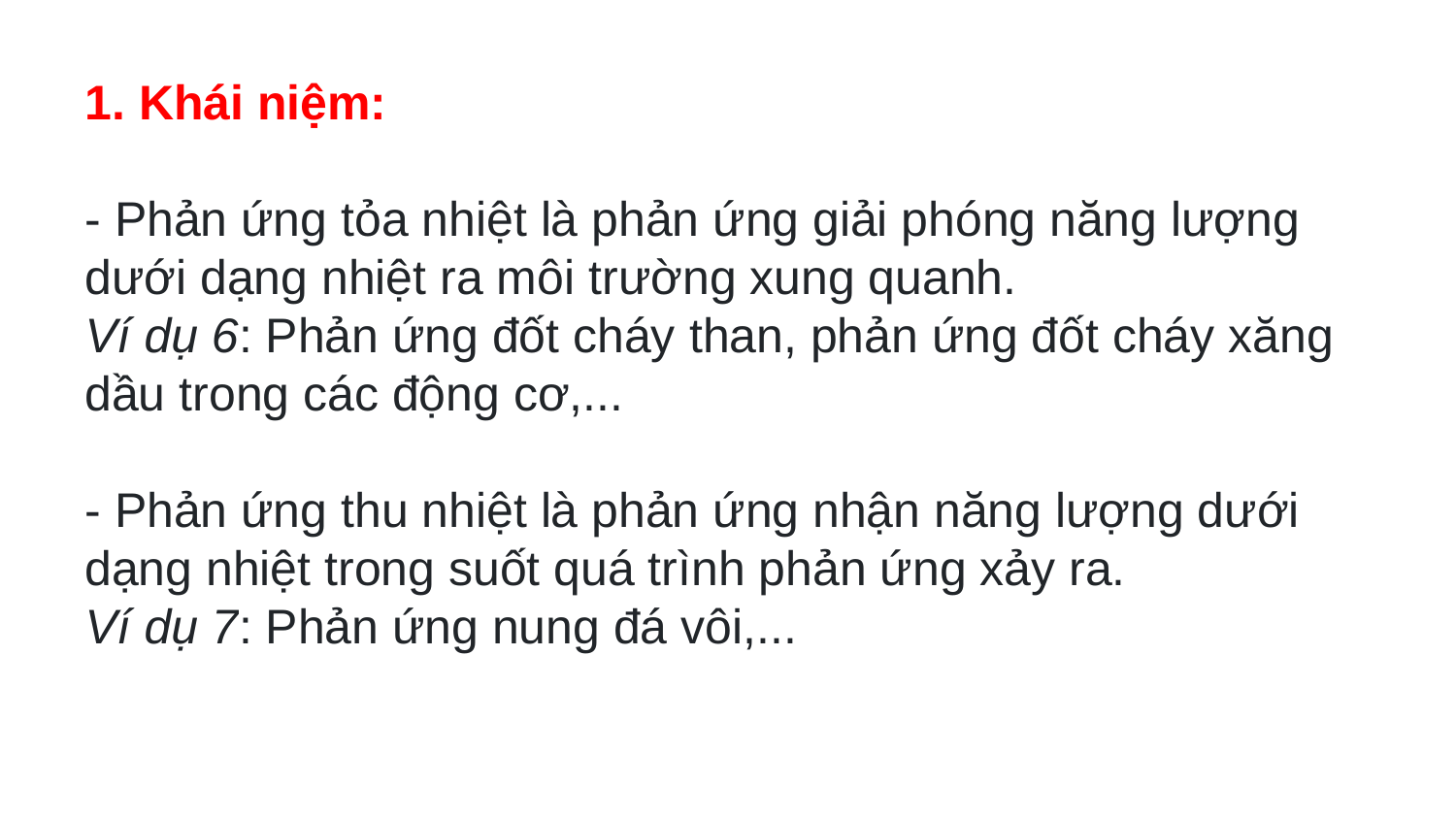

1. Khái niệm:

- Phản ứng tỏa nhiệt là phản ứng giải phóng năng lượng dưới dạng nhiệt ra môi trường xung quanh.
Ví dụ 6: Phản ứng đốt cháy than, phản ứng đốt cháy xăng dầu trong các động cơ,...

- Phản ứng thu nhiệt là phản ứng nhận năng lượng dưới dạng nhiệt trong suốt quá trình phản ứng xảy ra.
Ví dụ 7: Phản ứng nung đá vôi,...